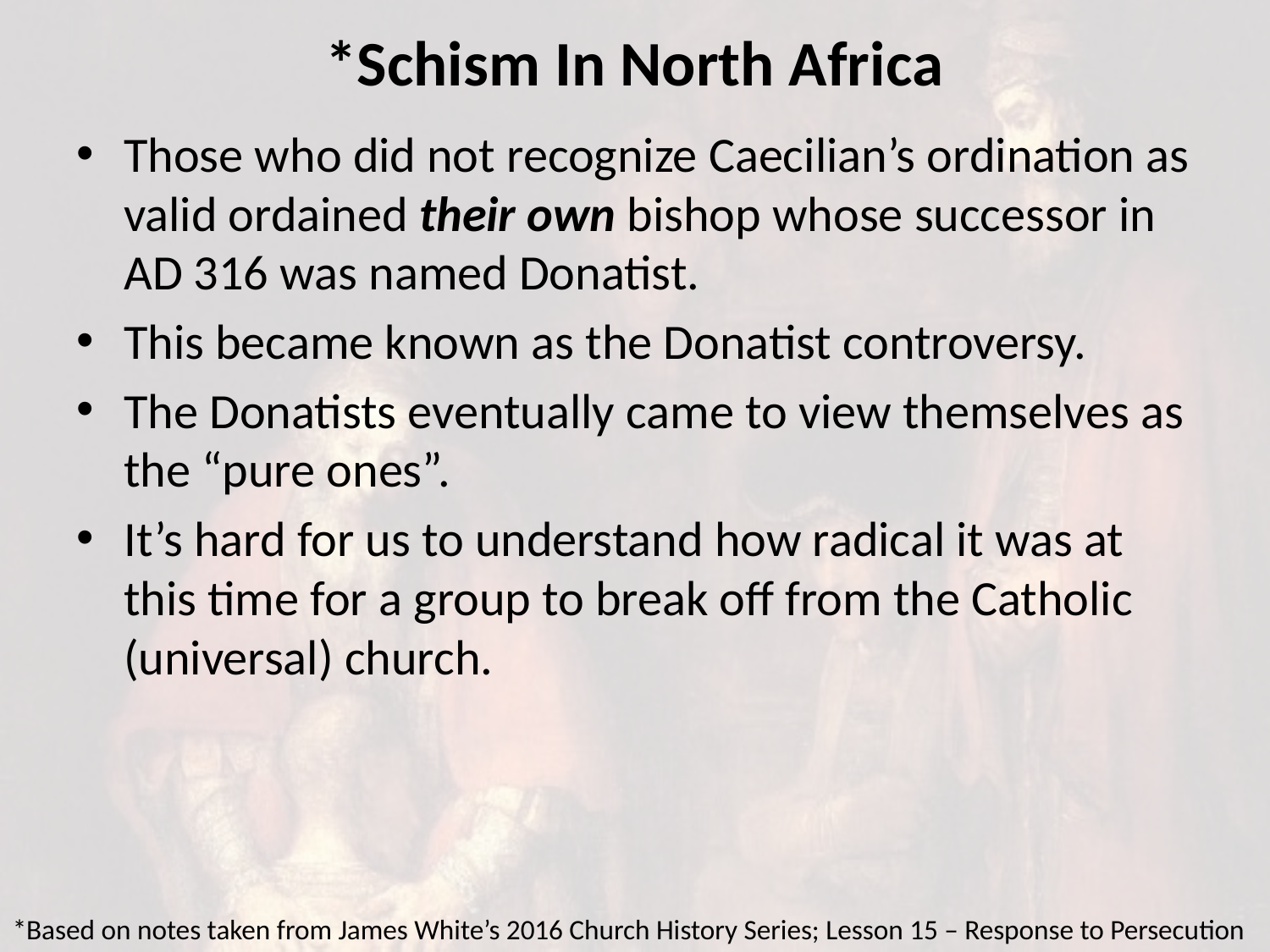

# *Schism In North Africa
Those who did not recognize Caecilian’s ordination as valid ordained their own bishop whose successor in AD 316 was named Donatist.
This became known as the Donatist controversy.
The Donatists eventually came to view themselves as the “pure ones”.
It’s hard for us to understand how radical it was at this time for a group to break off from the Catholic (universal) church.

*Based on notes taken from James White’s 2016 Church History Series; Lesson 15 – Response to Persecution